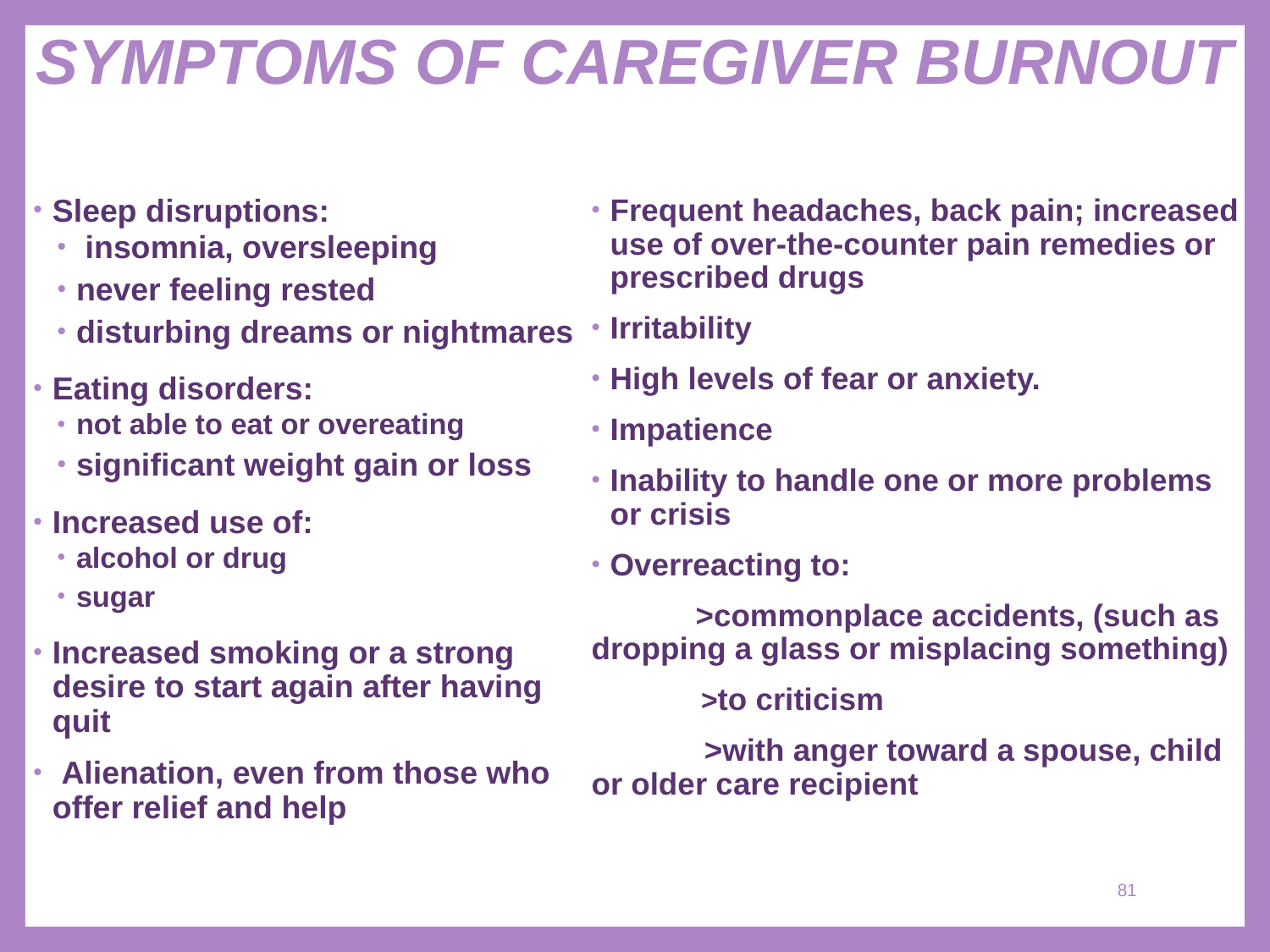

# SYMPTOMS OF CAREGIVER BURNOUT
Sleep disruptions:
 insomnia, oversleeping
never feeling rested
disturbing dreams or nightmares
Eating disorders:
not able to eat or overeating
significant weight gain or loss
Increased use of:
alcohol or drug
sugar
Increased smoking or a strong desire to start again after having quit
 Alienation, even from those who offer relief and help

Frequent headaches, back pain; increased use of over-the-counter pain remedies or prescribed drugs
Irritability
High levels of fear or anxiety.
Impatience
Inability to handle one or more problems or crisis
Overreacting to:
            >commonplace accidents, (such as dropping a glass or misplacing something)
              >to criticism
             >with anger toward a spouse, child or older care recipient
81